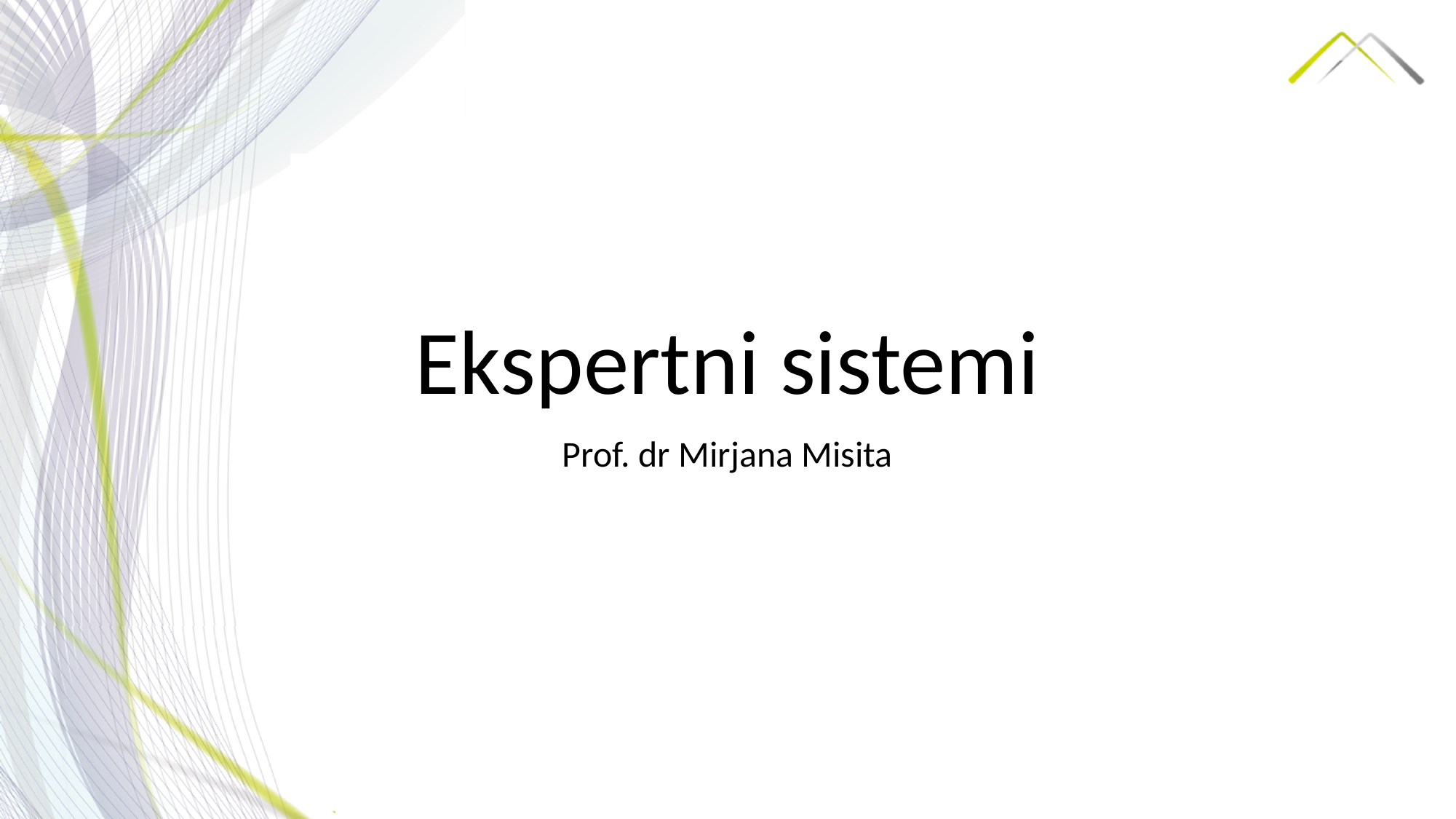

# Ekspertni sistemi
Prof. dr Mirjana Misita